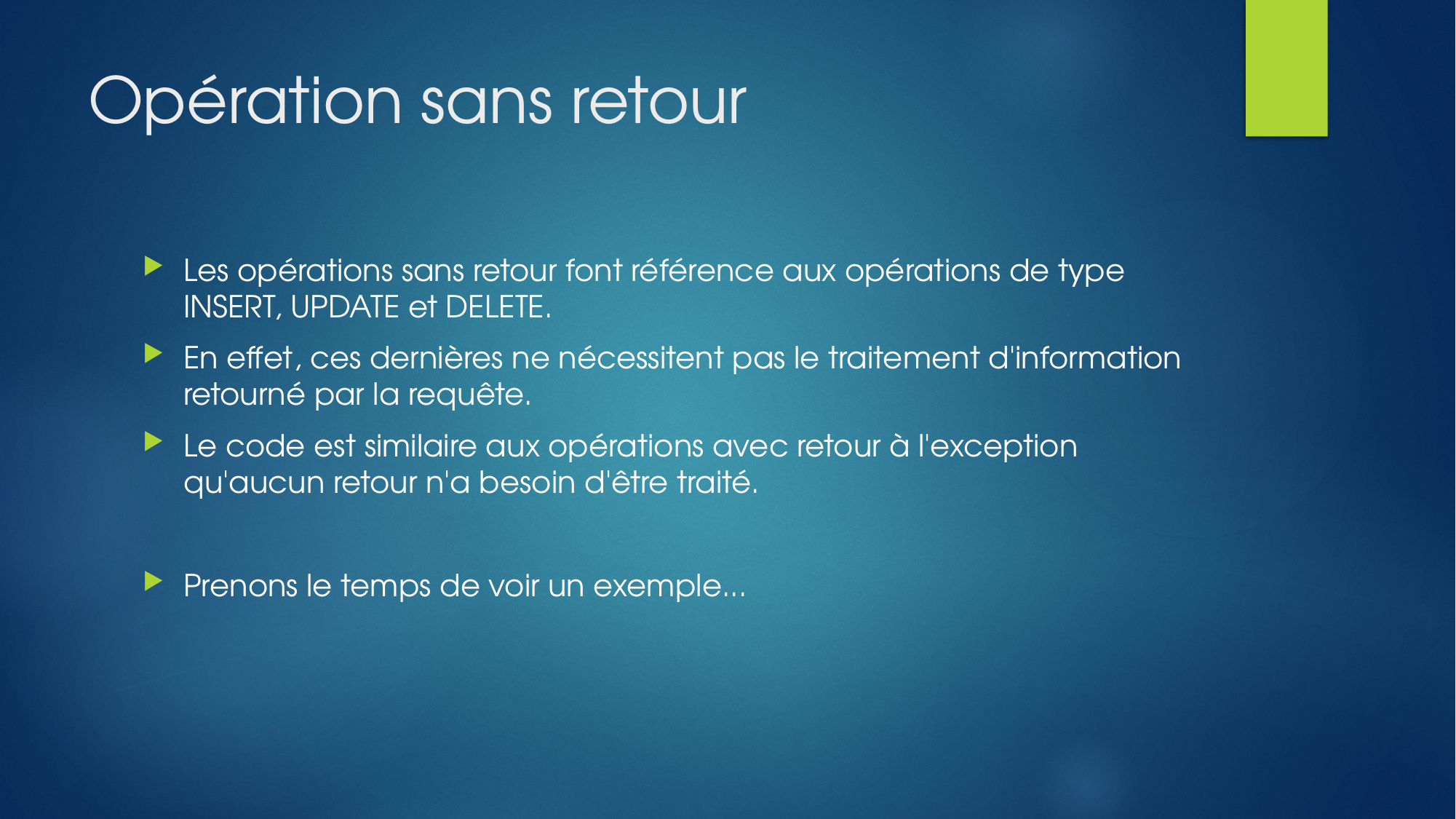

# Opération sans retour
Les opérations sans retour font référence aux opérations de type INSERT, UPDATE et DELETE.
En effet, ces dernières ne nécessitent pas le traitement d'information retourné par la requête.
Le code est similaire aux opérations avec retour à l'exception qu'aucun retour n'a besoin d'être traité.

Prenons le temps de voir un exemple...